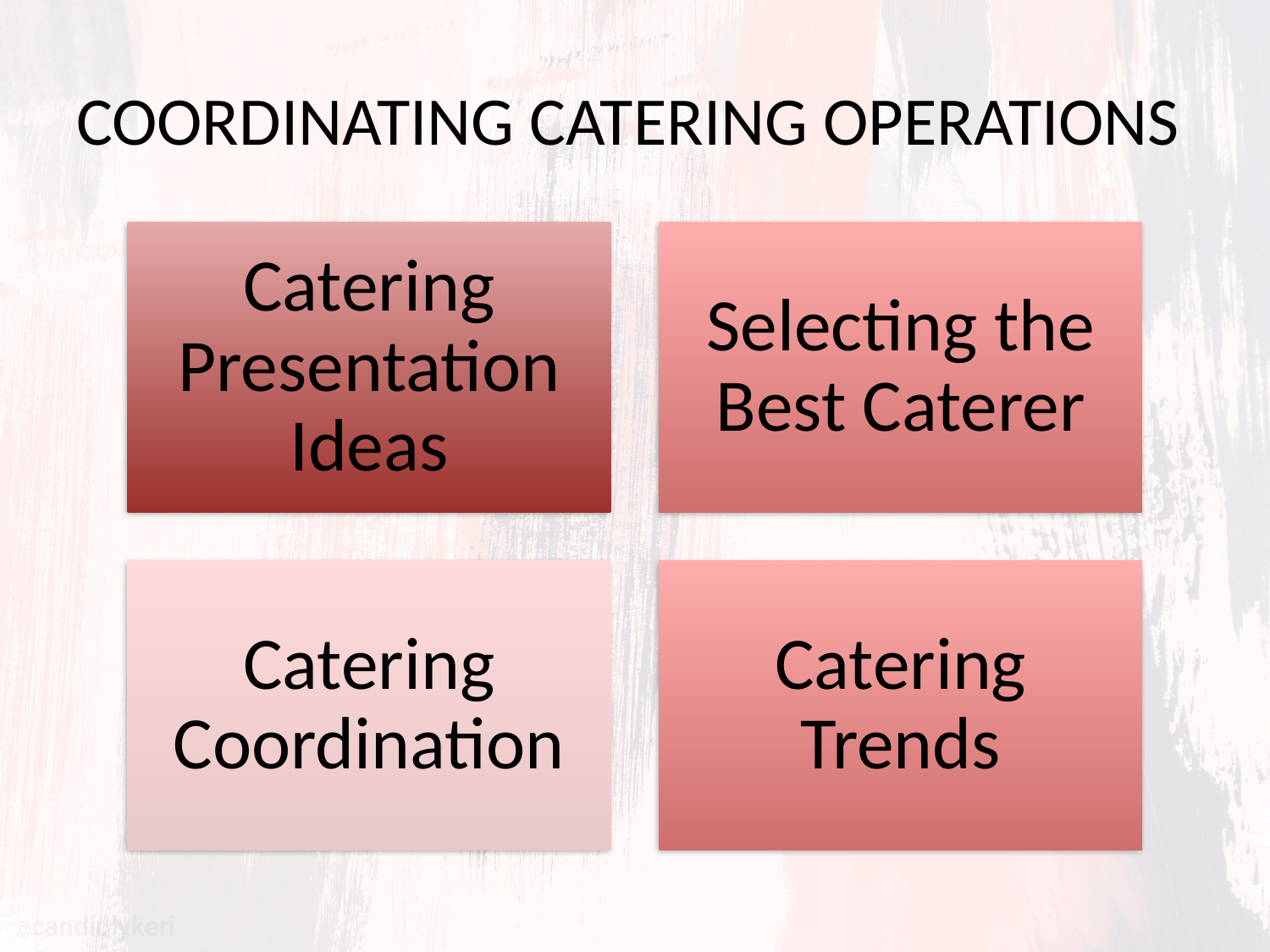

# COORDINATING CATERING OPERATIONS
Catering Presentation Ideas
Selecting the Best Caterer
Catering Coordination
Catering Trends